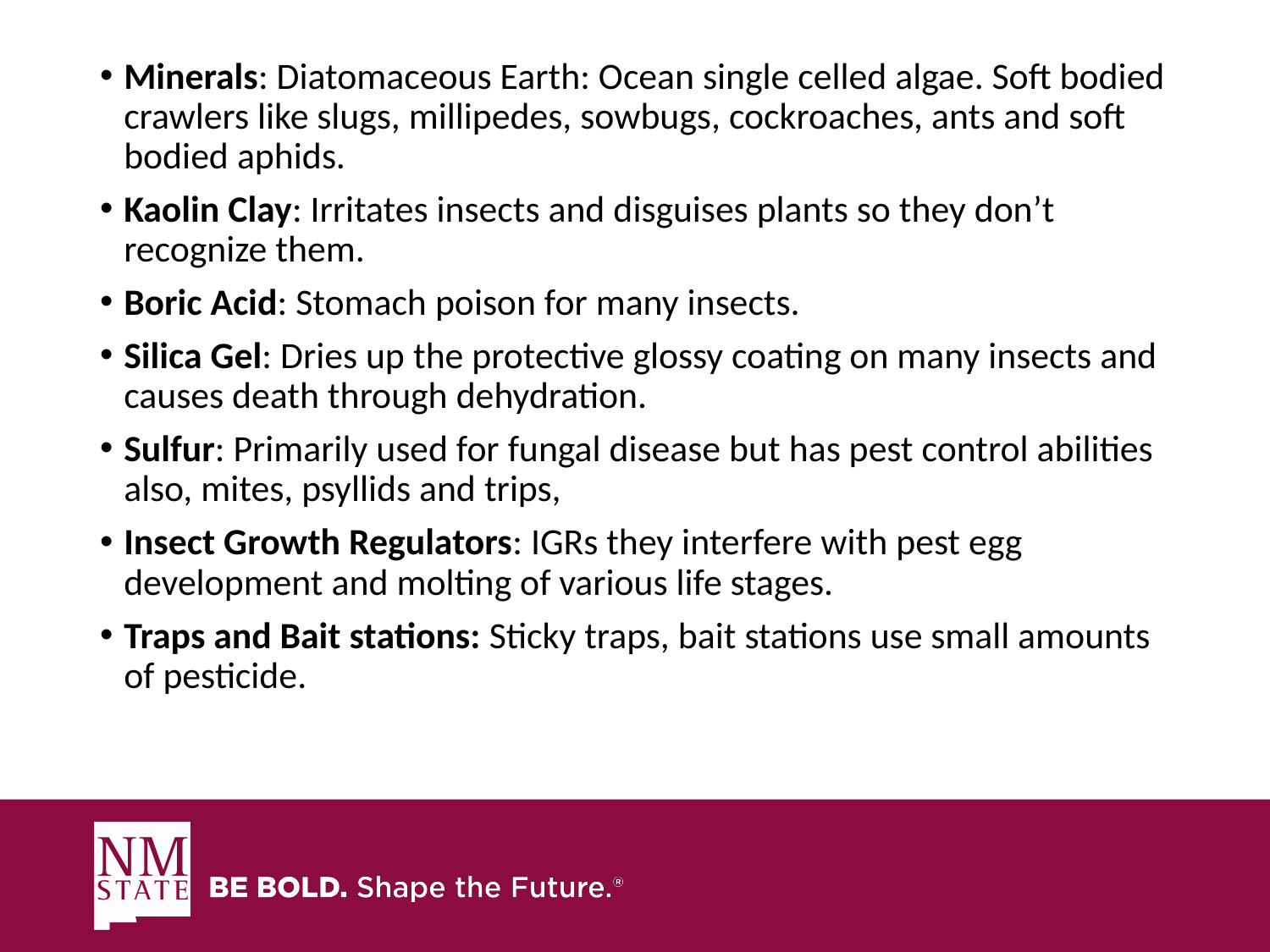

Minerals: Diatomaceous Earth: Ocean single celled algae. Soft bodied crawlers like slugs, millipedes, sowbugs, cockroaches, ants and soft bodied aphids.
Kaolin Clay: Irritates insects and disguises plants so they don’t recognize them.
Boric Acid: Stomach poison for many insects.
Silica Gel: Dries up the protective glossy coating on many insects and causes death through dehydration.
Sulfur: Primarily used for fungal disease but has pest control abilities also, mites, psyllids and trips,
Insect Growth Regulators: IGRs they interfere with pest egg development and molting of various life stages.
Traps and Bait stations: Sticky traps, bait stations use small amounts of pesticide.

# Beneficial Nematodes